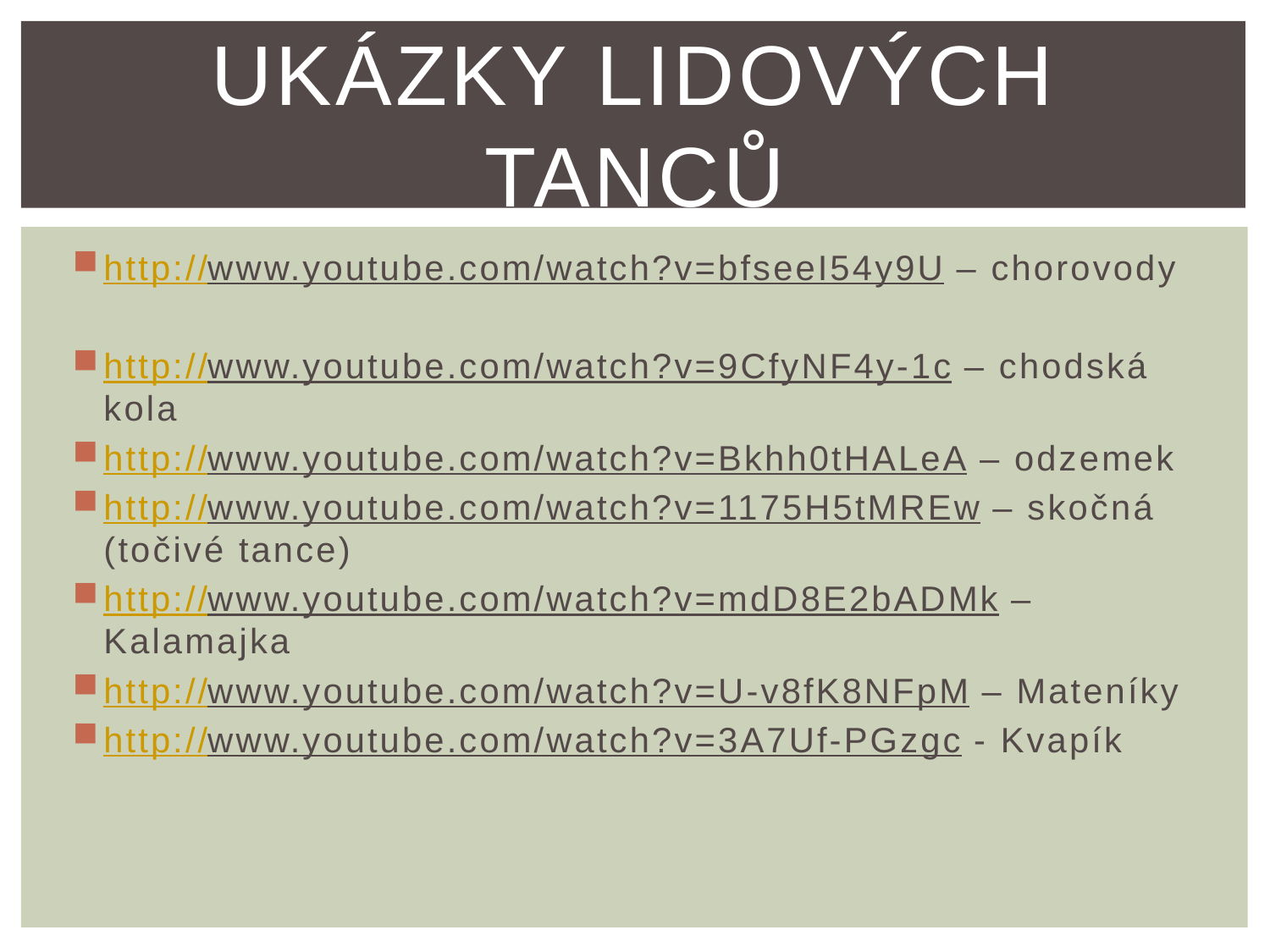

# Ukázky lidových tanců
http://www.youtube.com/watch?v=bfseeI54y9U – chorovody

http://www.youtube.com/watch?v=9CfyNF4y-1c – chodská kola
http://www.youtube.com/watch?v=Bkhh0tHALeA – odzemek
http://www.youtube.com/watch?v=1175H5tMREw – skočná (točivé tance)
http://www.youtube.com/watch?v=mdD8E2bADMk – Kalamajka
http://www.youtube.com/watch?v=U-v8fK8NFpM – Mateníky
http://www.youtube.com/watch?v=3A7Uf-PGzgc - Kvapík